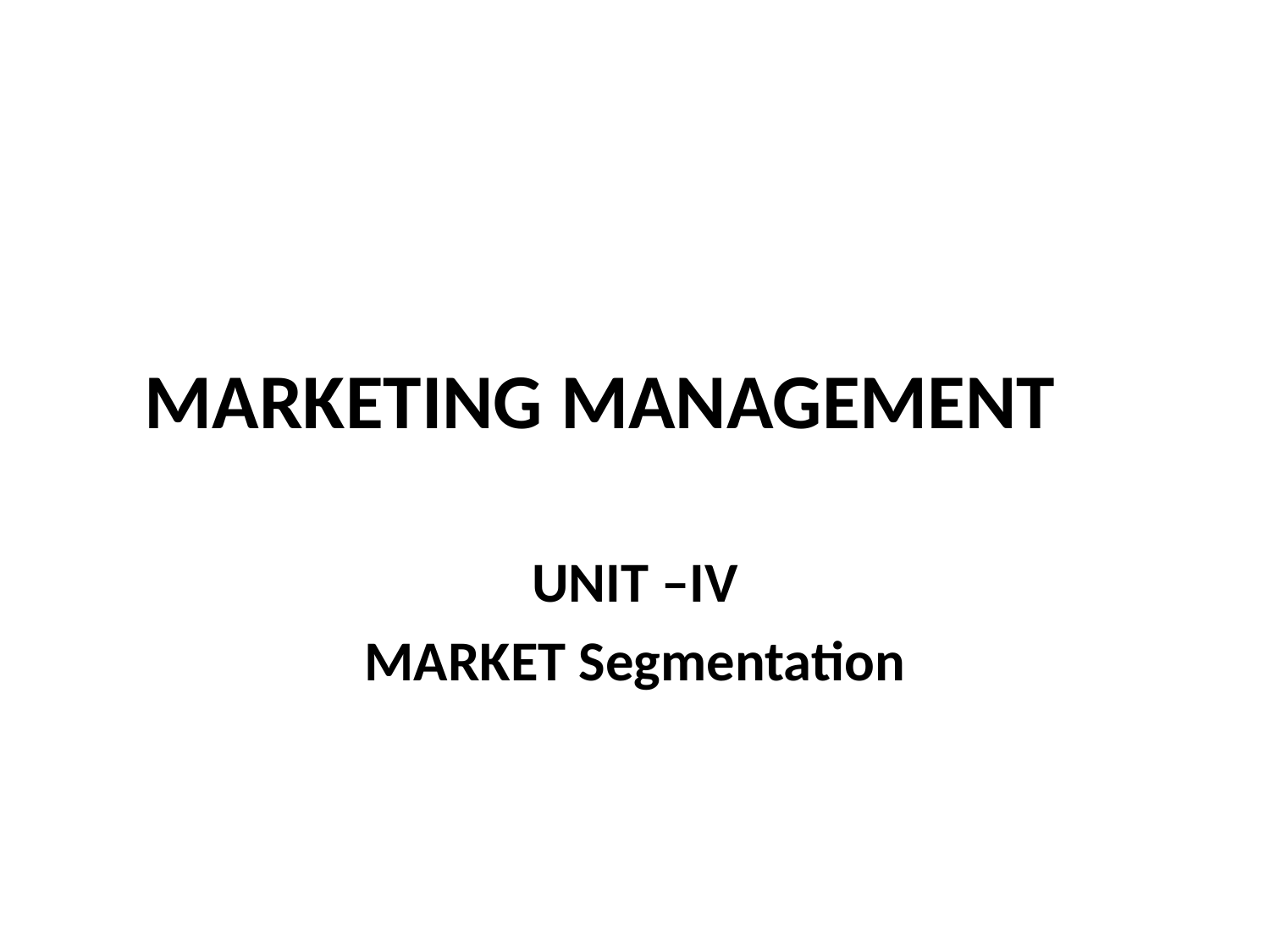

# MARKETING MANAGEMENT
UNIT –IV
MARKET Segmentation